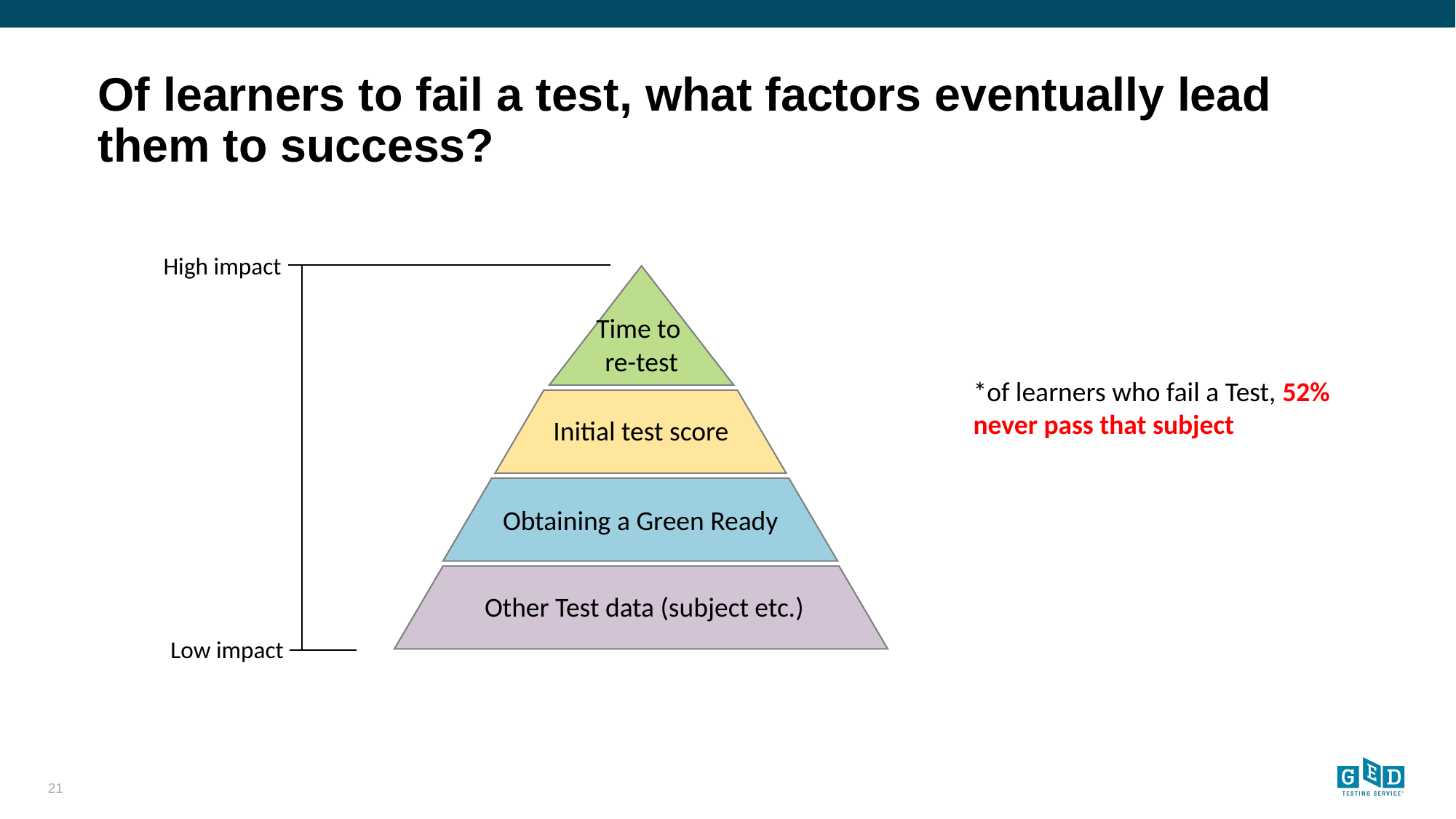

# Of learners to fail a test, what factors eventually lead them to success?
High impact

Time to
re-test
*of learners who fail a Test, 52% never pass that subject

Initial test score

Obtaining a Green Ready

Other Test data (subject etc.)
Low impact
21